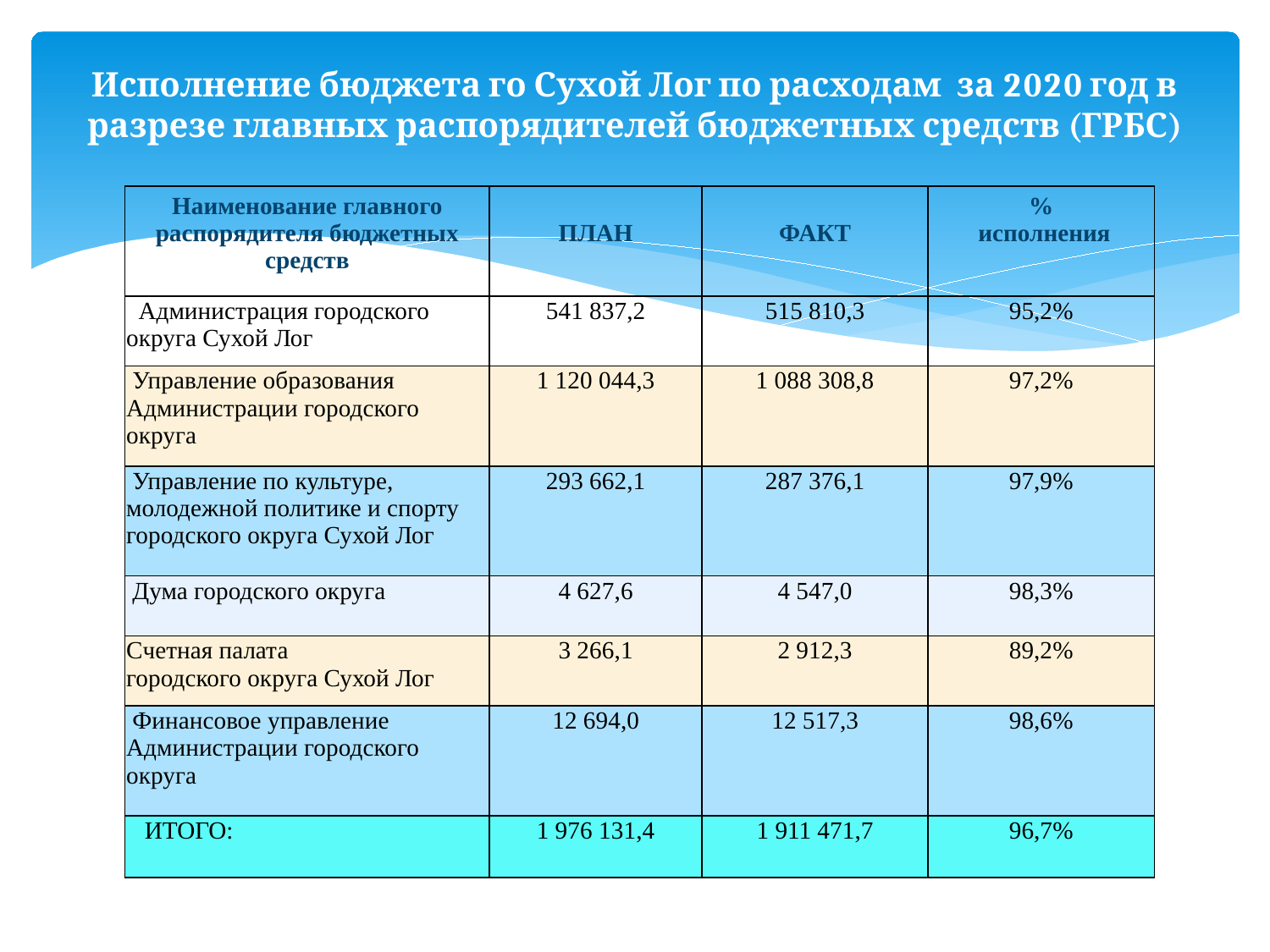

# Исполнение бюджета го Сухой Лог по расходам  за 2020 год в разрезе главных распорядителей бюджетных средств (ГРБС)
| Наименование главного распорядителя бюджетных средств | ПЛАН | ФАКТ | % исполнения |
| --- | --- | --- | --- |
| Администрация городского округа Сухой Лог | 541 837,2 | 515 810,3 | 95,2% |
| Управление образования Администрации городского округа | 1 120 044,3 | 1 088 308,8 | 97,2% |
| Управление по культуре, молодежной политике и спорту городского округа Сухой Лог | 293 662,1 | 287 376,1 | 97,9% |
| Дума городского округа | 4 627,6 | 4 547,0 | 98,3% |
| Cчетная палата городского округа Сухой Лог | 3 266,1 | 2 912,3 | 89,2% |
| Финансовое управление Администрации городского округа | 12 694,0 | 12 517,3 | 98,6% |
| ИТОГО: | 1 976 131,4 | 1 911 471,7 | 96,7% |